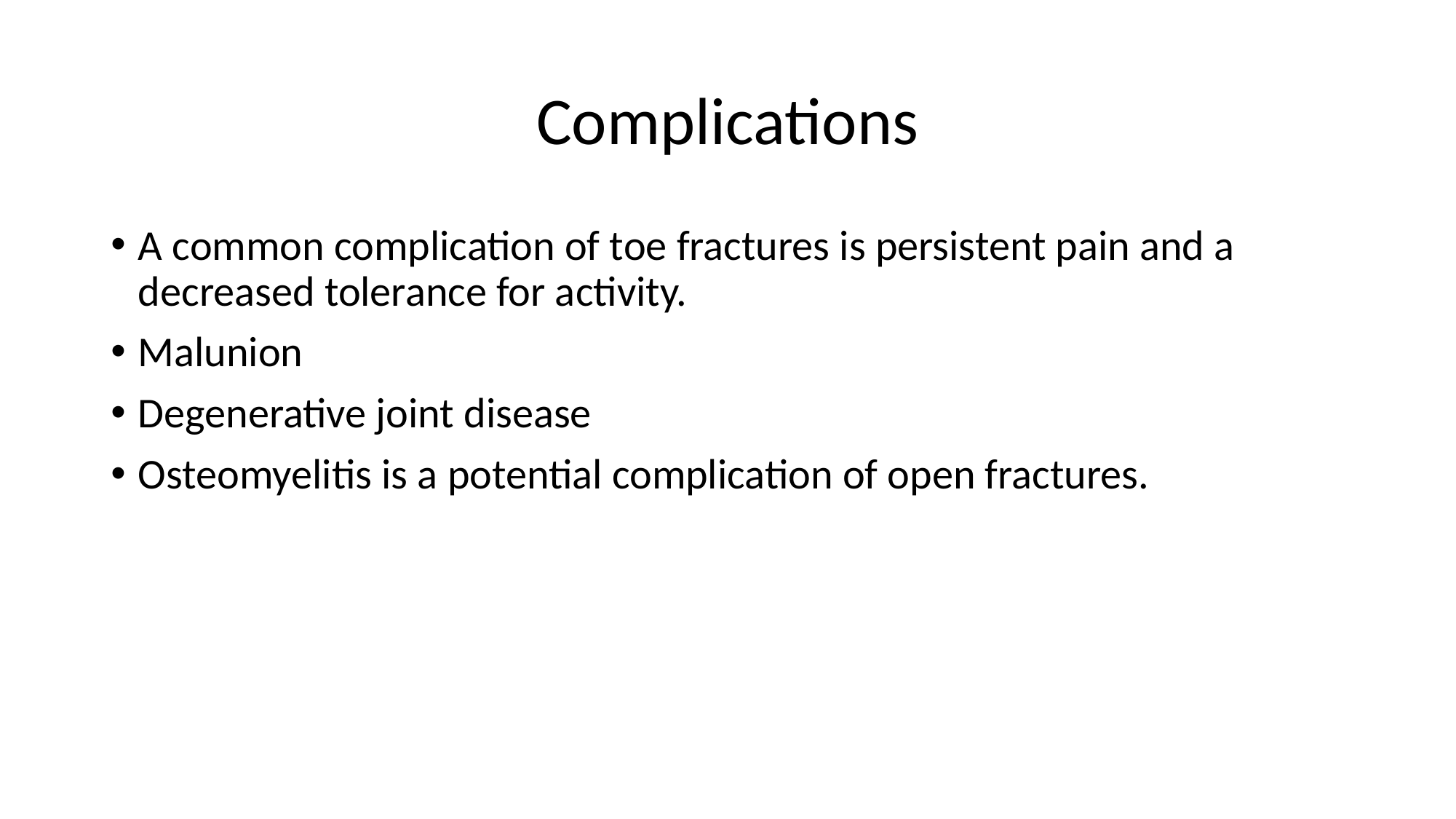

# Complications
A common complication of toe fractures is persistent pain and a decreased tolerance for activity.
Malunion
Degenerative joint disease
Osteomyelitis is a potential complication of open fractures.